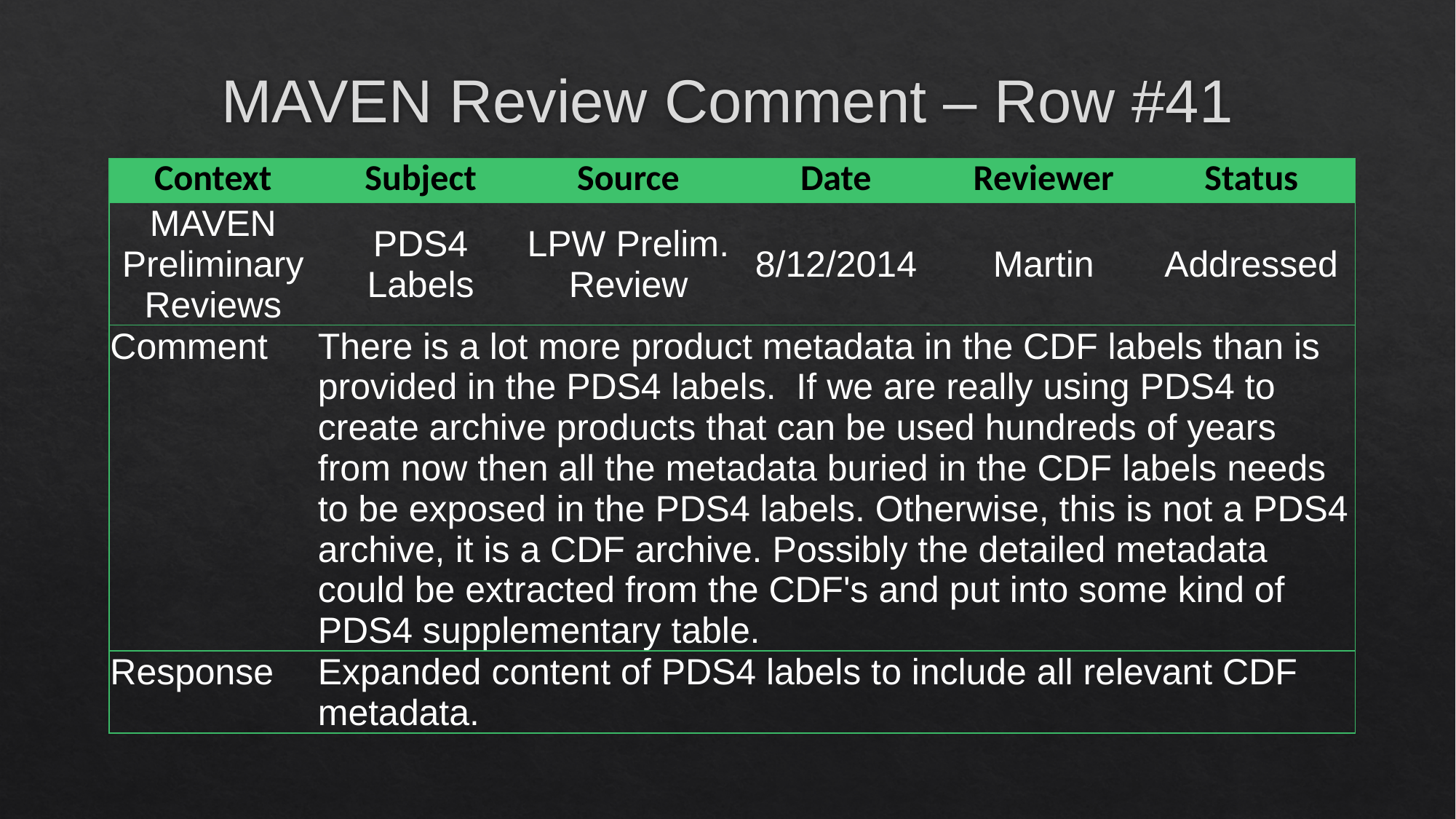

# MAVEN Review Comment – Row #41
| Context | Subject | Source | Date | Reviewer | Status |
| --- | --- | --- | --- | --- | --- |
| MAVEN Preliminary Reviews | PDS4 Labels | LPW Prelim. Review | 8/12/2014 | Martin | Addressed |
| Comment | There is a lot more product metadata in the CDF labels than is provided in the PDS4 labels. If we are really using PDS4 to create archive products that can be used hundreds of years from now then all the metadata buried in the CDF labels needs to be exposed in the PDS4 labels. Otherwise, this is not a PDS4 archive, it is a CDF archive. Possibly the detailed metadata could be extracted from the CDF's and put into some kind of PDS4 supplementary table. |  |  |  |  |
| Response | Expanded content of PDS4 labels to include all relevant CDF metadata. |  |  |  |  |